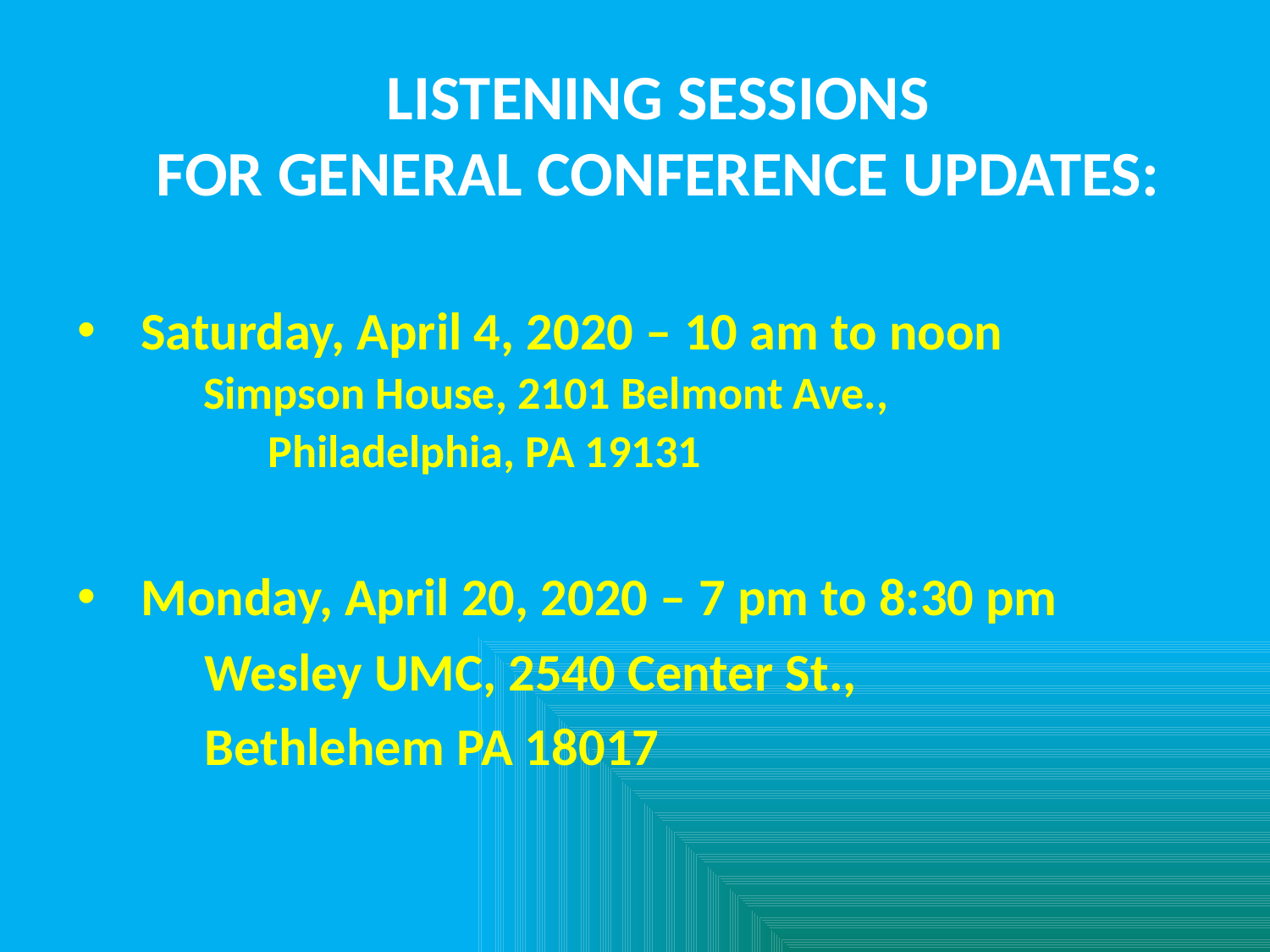

LISTENING SESSIONS
FOR GENERAL CONFERENCE UPDATES:

Saturday, April 4, 2020 – 10 am to noon
      Simpson House, 2101 Belmont Ave.,
	Philadelphia, PA 19131

Monday, April 20, 2020 – 7 pm to 8:30 pm
	Wesley UMC, 2540 Center St.,
	Bethlehem PA 18017